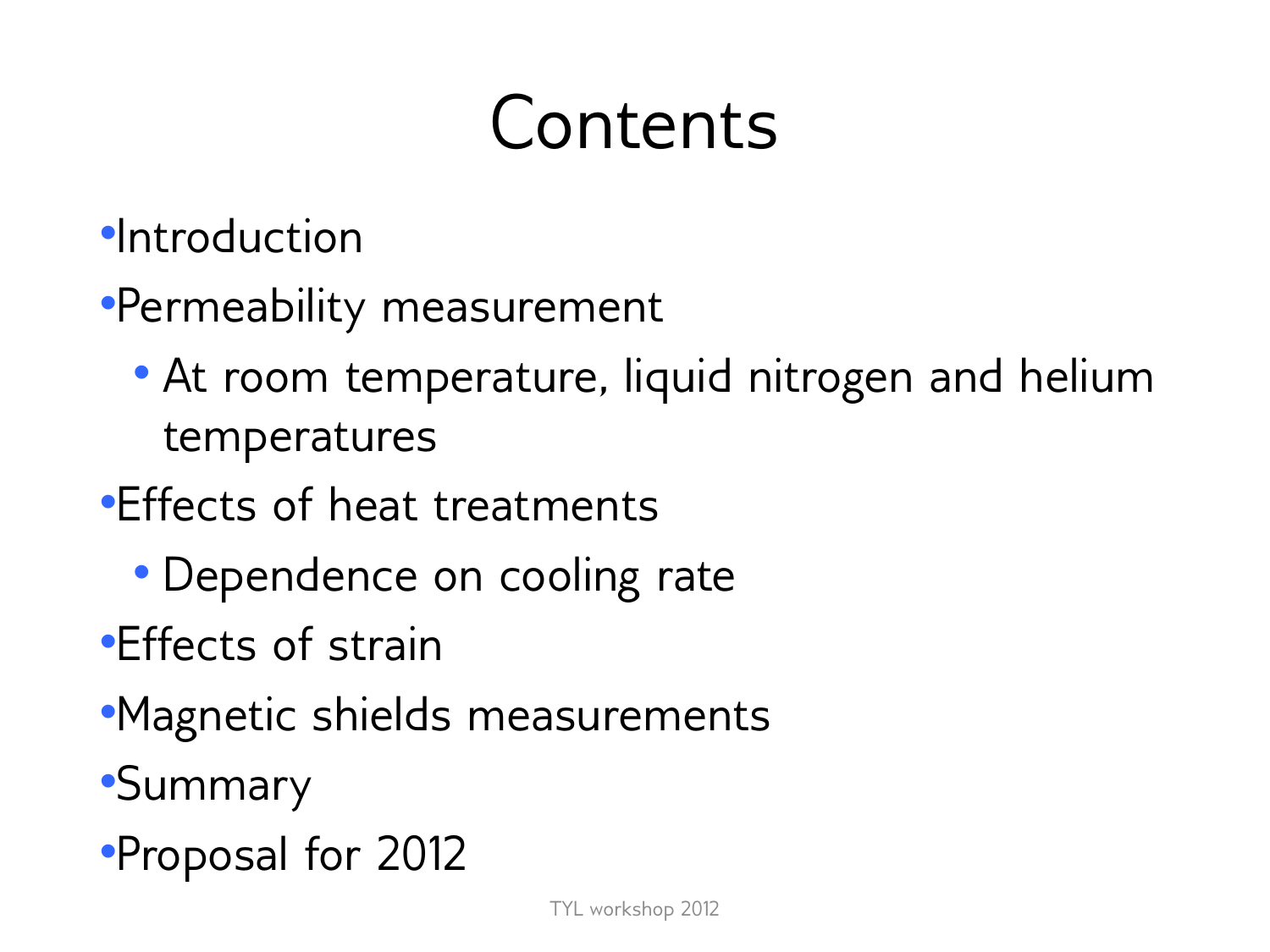

# Contents
Introduction
Permeability measurement
At room temperature, liquid nitrogen and helium temperatures
Effects of heat treatments
Dependence on cooling rate
Effects of strain
Magnetic shields measurements
Summary
Proposal for 2012
TYL workshop 2012